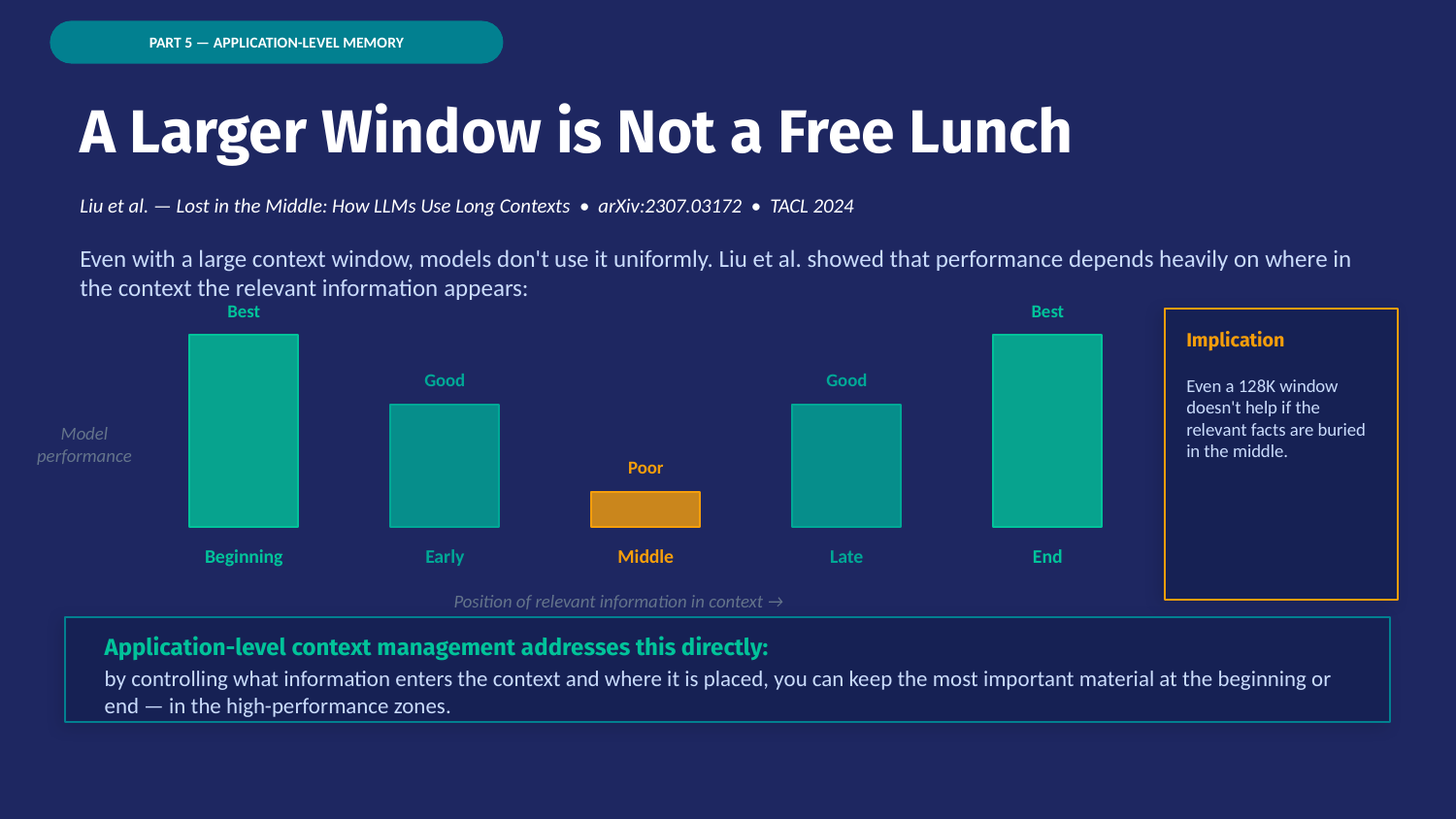

PART 5 — APPLICATION-LEVEL MEMORY
A Larger Window is Not a Free Lunch
Liu et al. — Lost in the Middle: How LLMs Use Long Contexts  •  arXiv:2307.03172  •  TACL 2024
Even with a large context window, models don't use it uniformly. Liu et al. showed that performance depends heavily on where in the context the relevant information appears:
Best
Best

Implication
Model performance

Good
Good
Even a 128K window doesn't help if the relevant facts are buried in the middle.

Poor

Beginning
Early
Middle
Late
End
Position of relevant information in context →

Application-level context management addresses this directly:
by controlling what information enters the context and where it is placed, you can keep the most important material at the beginning or end — in the high-performance zones.